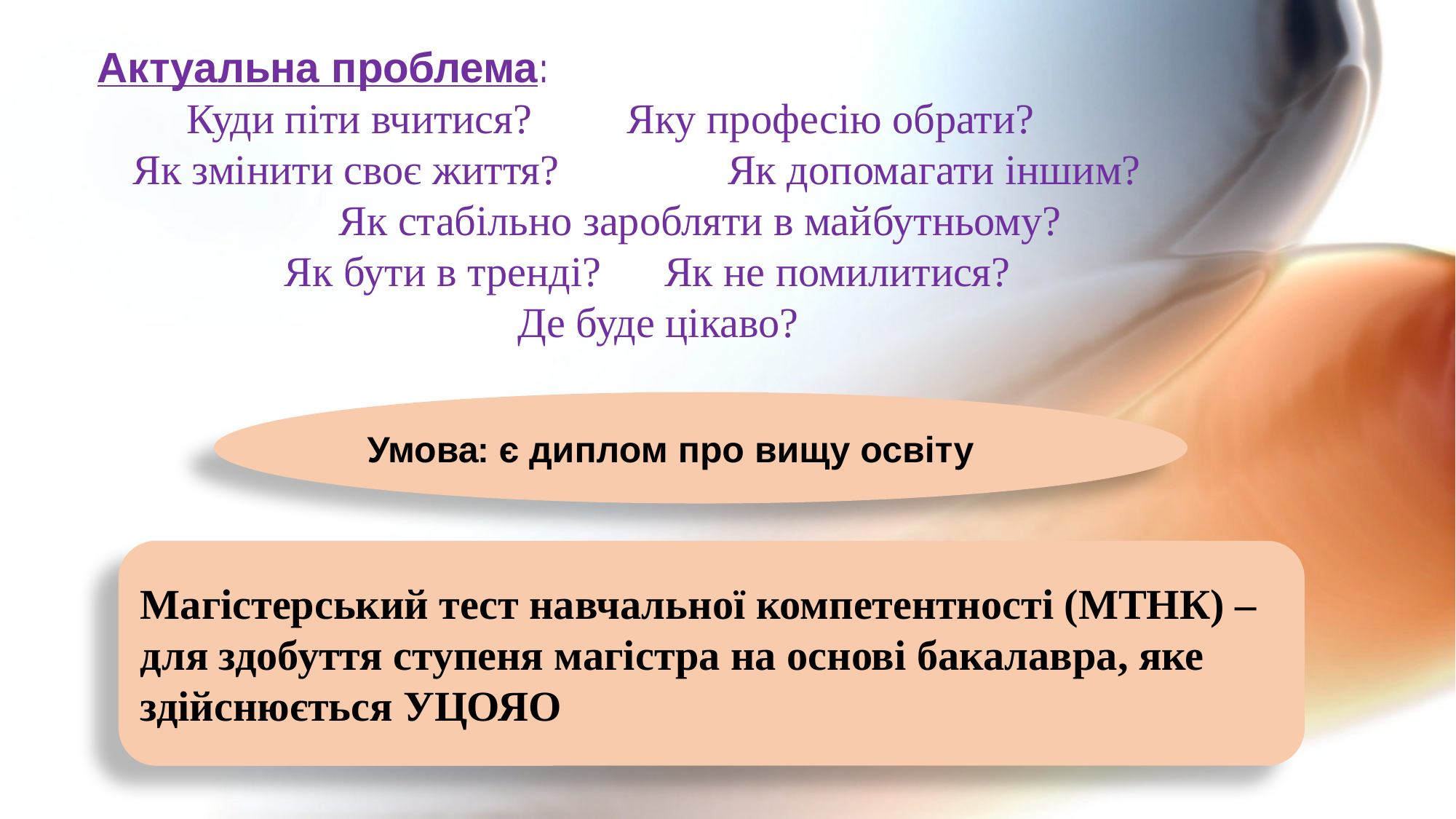

Актуальна проблема:
    Куди піти вчитися?         Яку професію обрати?
   Як змінити своє життя?                Як допомагати іншим?                 Як стабільно заробляти в майбутньому?
    Як бути в тренді?      Як не помилитися?
    Де буде цікаво?
Умова: є диплом про вищу освіту
Магістерський тест навчальної компетентності (МТНК) – для здобуття ступеня магістра на основі бакалавра, яке здійснюється УЦОЯО